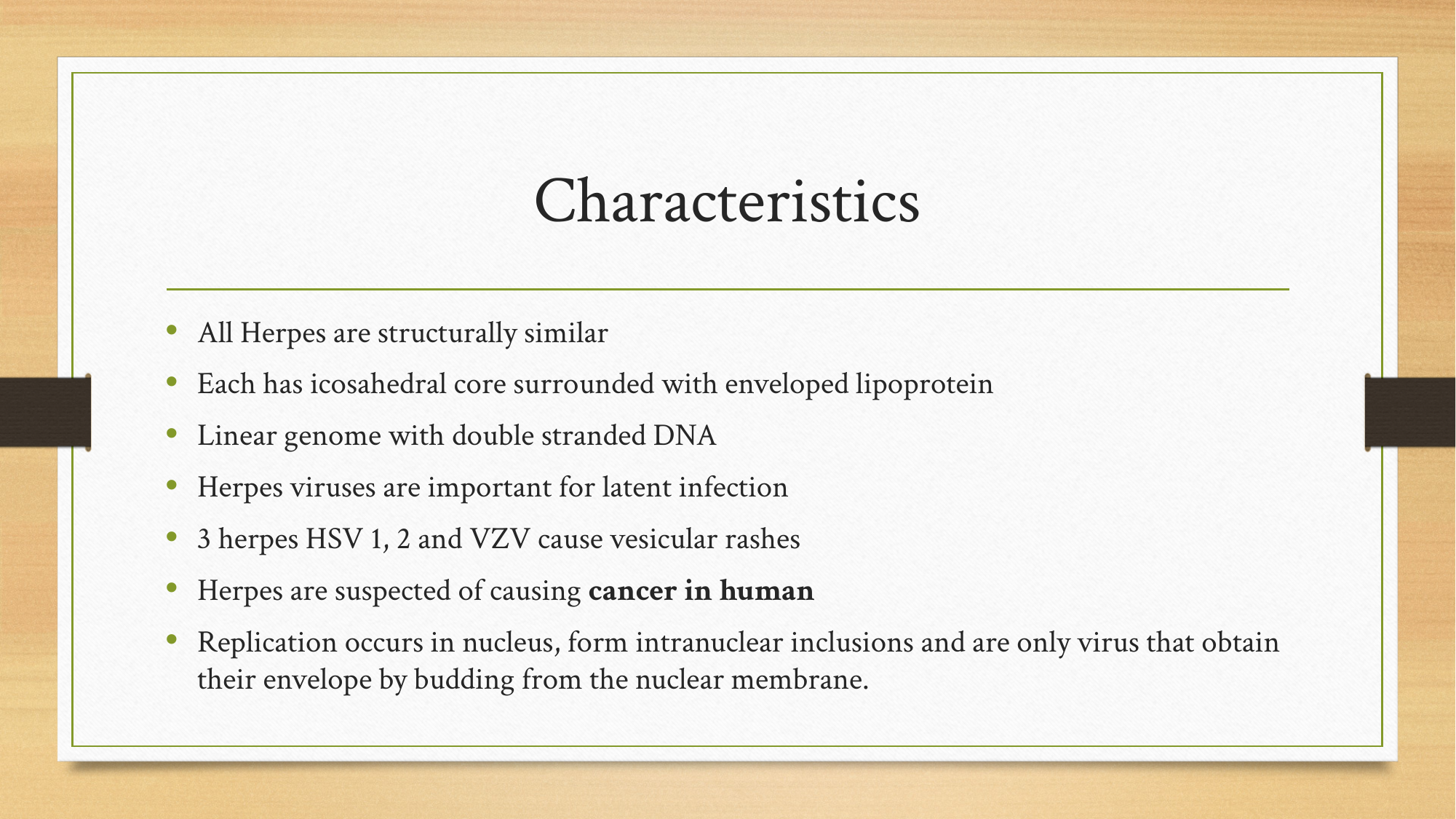

# Characteristics
All Herpes are structurally similar
Each has icosahedral core surrounded with enveloped lipoprotein
Linear genome with double stranded DNA
Herpes viruses are important for latent infection
3 herpes HSV 1, 2 and VZV cause vesicular rashes
Herpes are suspected of causing cancer in human
Replication occurs in nucleus, form intranuclear inclusions and are only virus that obtain their envelope by budding from the nuclear membrane.